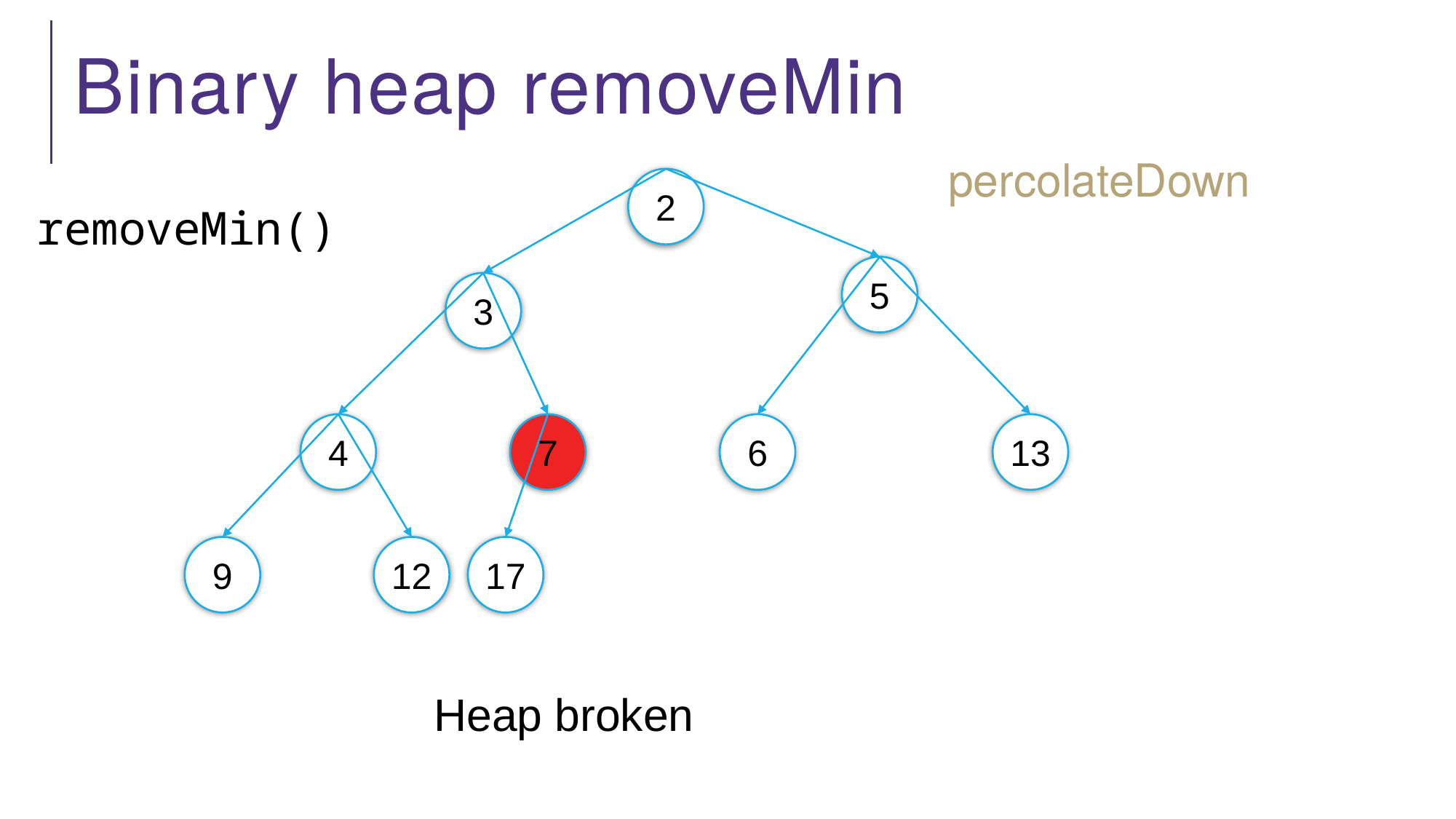

# Binary heap removeMin
percolateDown
2
removeMin()
5
3
4
7
6
13
9
12
17
Heap broken
36